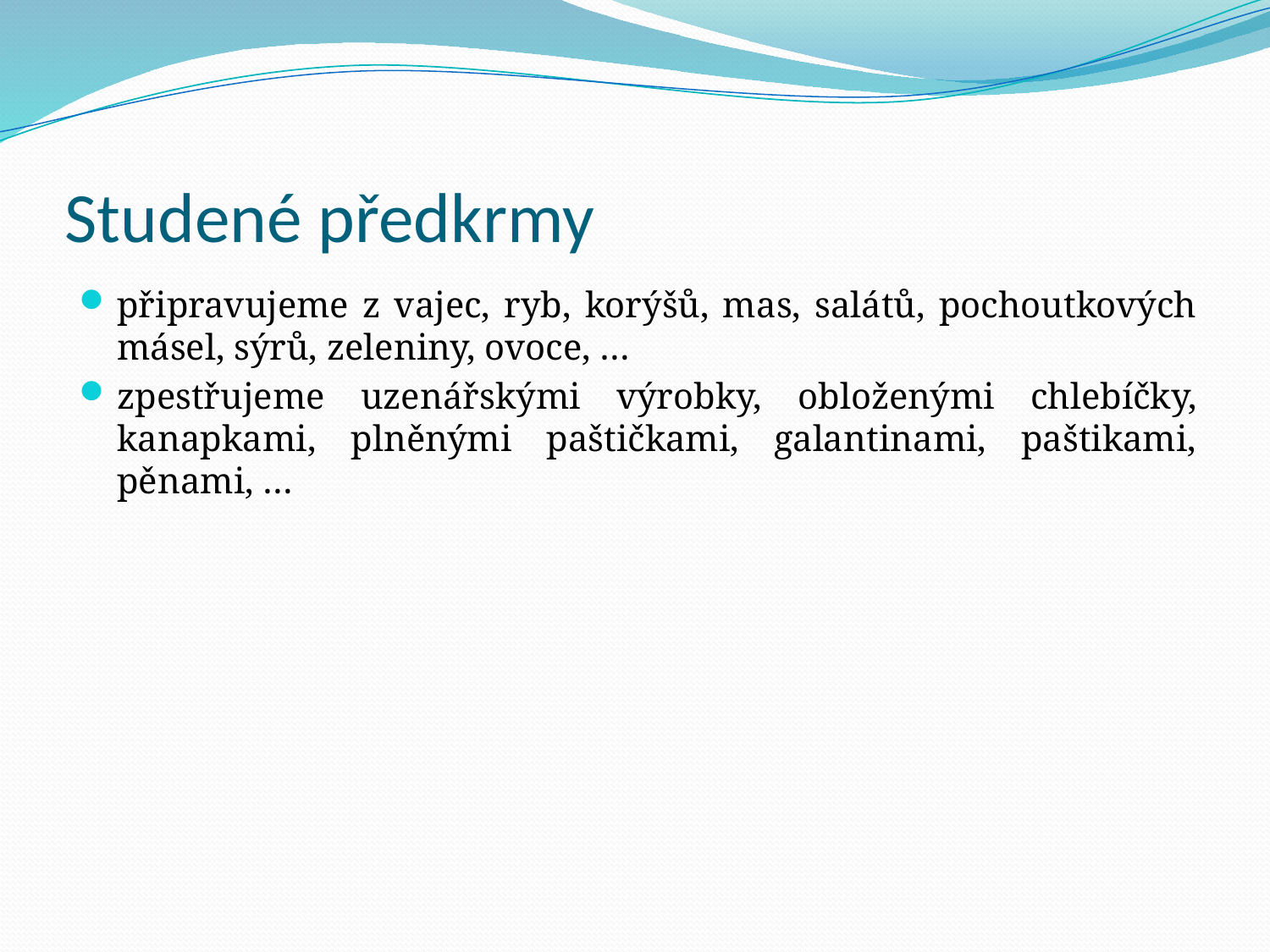

# Studené předkrmy
připravujeme z vajec, ryb, korýšů, mas, salátů, pochoutkových másel, sýrů, zeleniny, ovoce, …
zpestřujeme uzenářskými výrobky, obloženými chlebíčky, kanapkami, plněnými paštičkami, galantinami, paštikami, pěnami, …